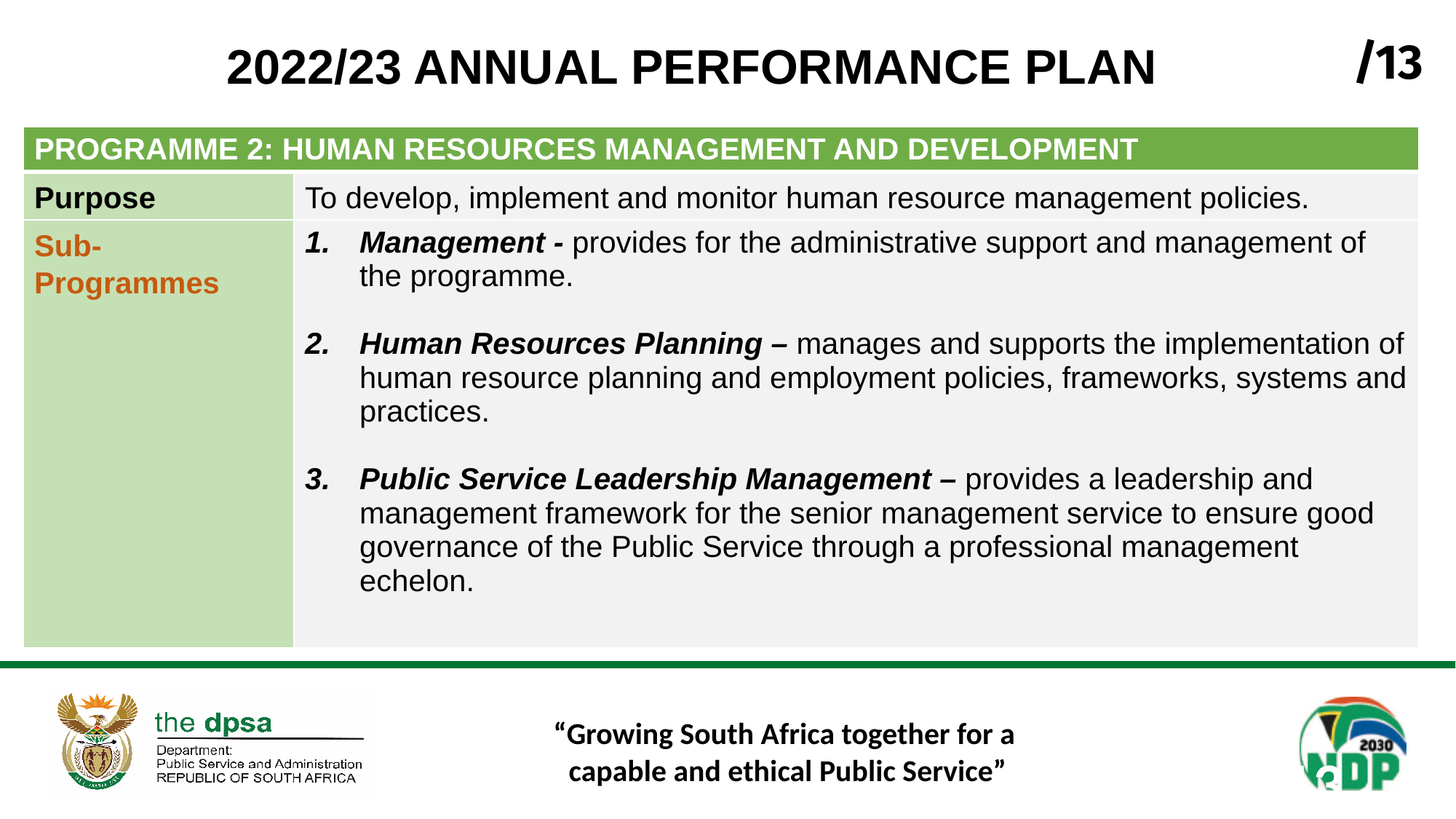

# 2022/23 ANNUAL PERFORMANCE PLAN
13
/13

| PROGRAMME 2: HUMAN RESOURCES MANAGEMENT AND DEVELOPMENT |  |
| --- | --- |
| Purpose | To develop, implement and monitor human resource management policies. |
| Sub-Programmes | Management - provides for the administrative support and management of the programme. Human Resources Planning – manages and supports the implementation of human resource planning and employment policies, frameworks, systems and practices. Public Service Leadership Management – provides a leadership and management framework for the senior management service to ensure good governance of the Public Service through a professional management echelon. |
13